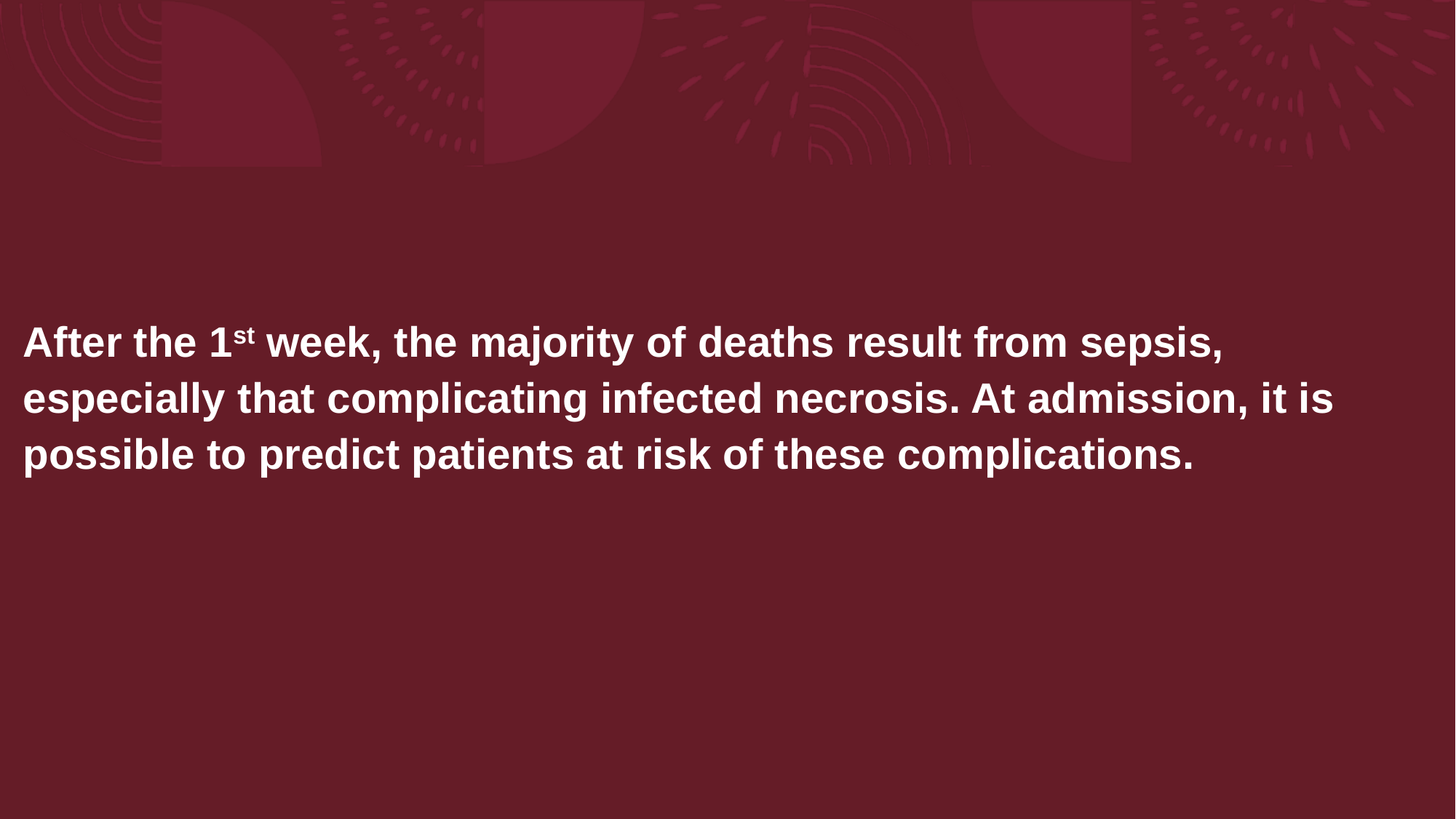

After the 1st week, the majority of deaths result from sepsis, especially that complicating infected necrosis. At admission, it is possible to predict patients at risk of these complications.